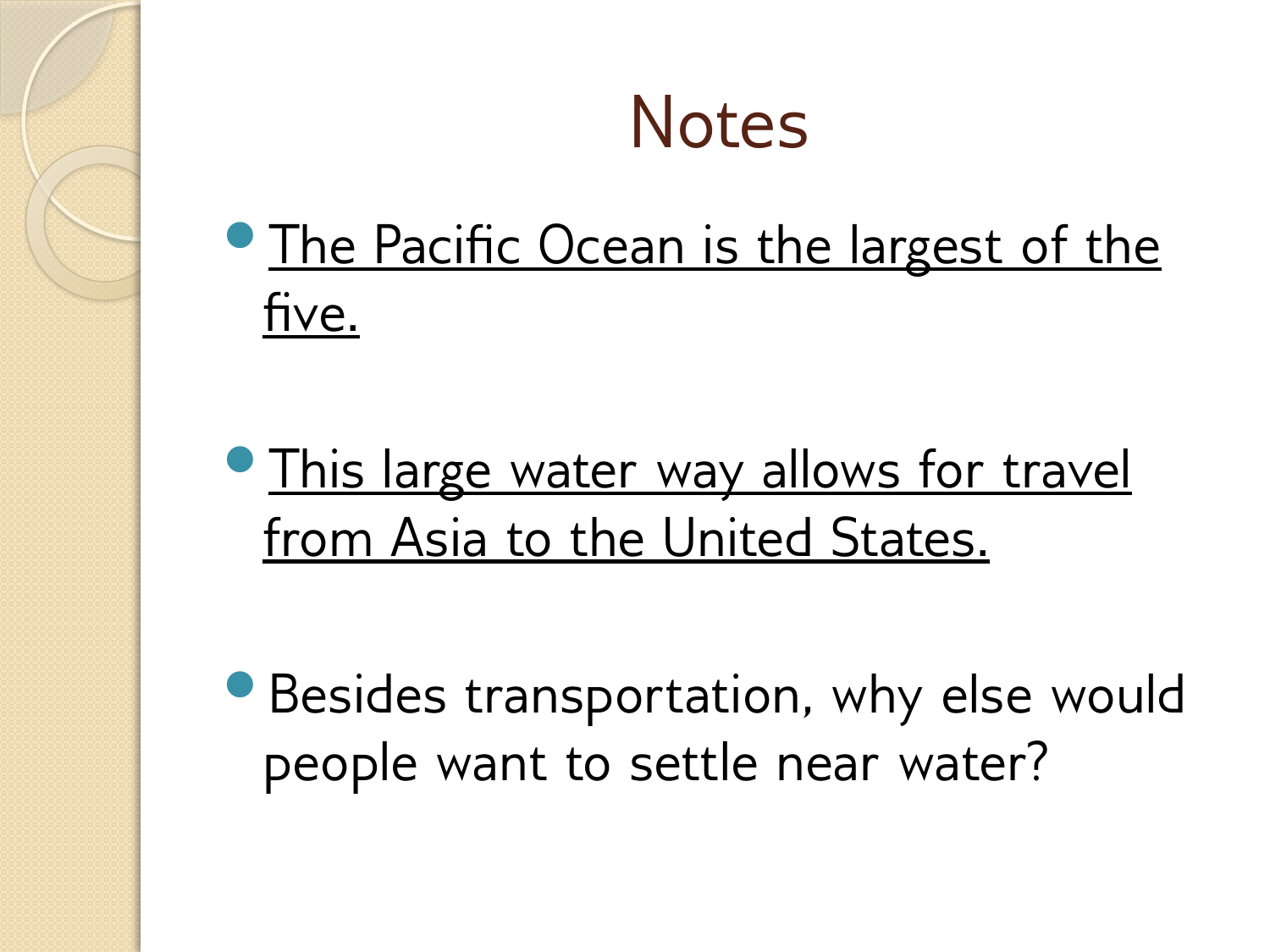

# Notes
The Pacific Ocean is the largest of the five.

This large water way allows for travel from Asia to the United States.

Besides transportation, why else would people want to settle near water?